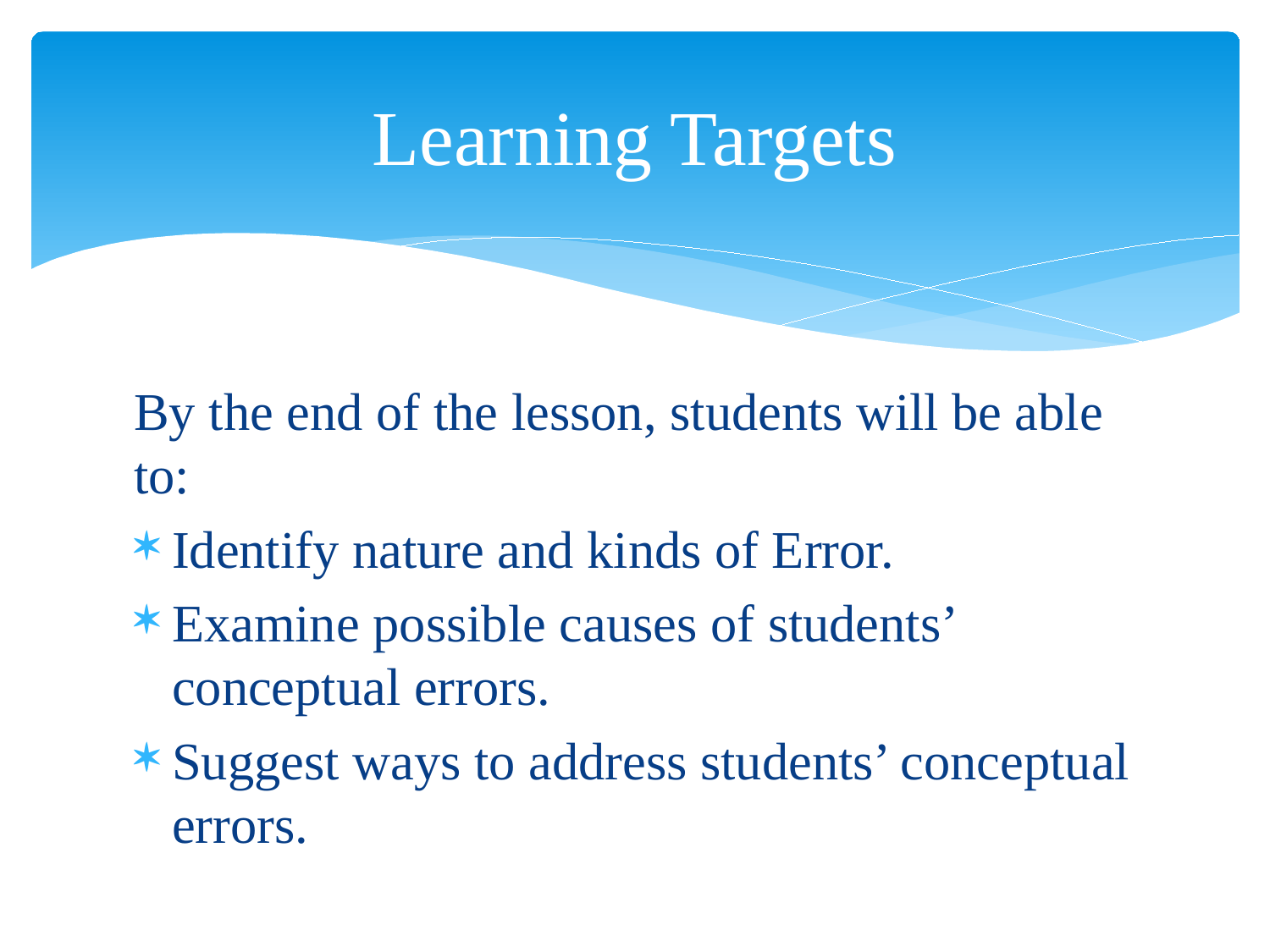

# Learning Targets
By the end of the lesson, students will be able to:
Identify nature and kinds of Error.
Examine possible causes of students’ conceptual errors.
Suggest ways to address students’ conceptual errors.